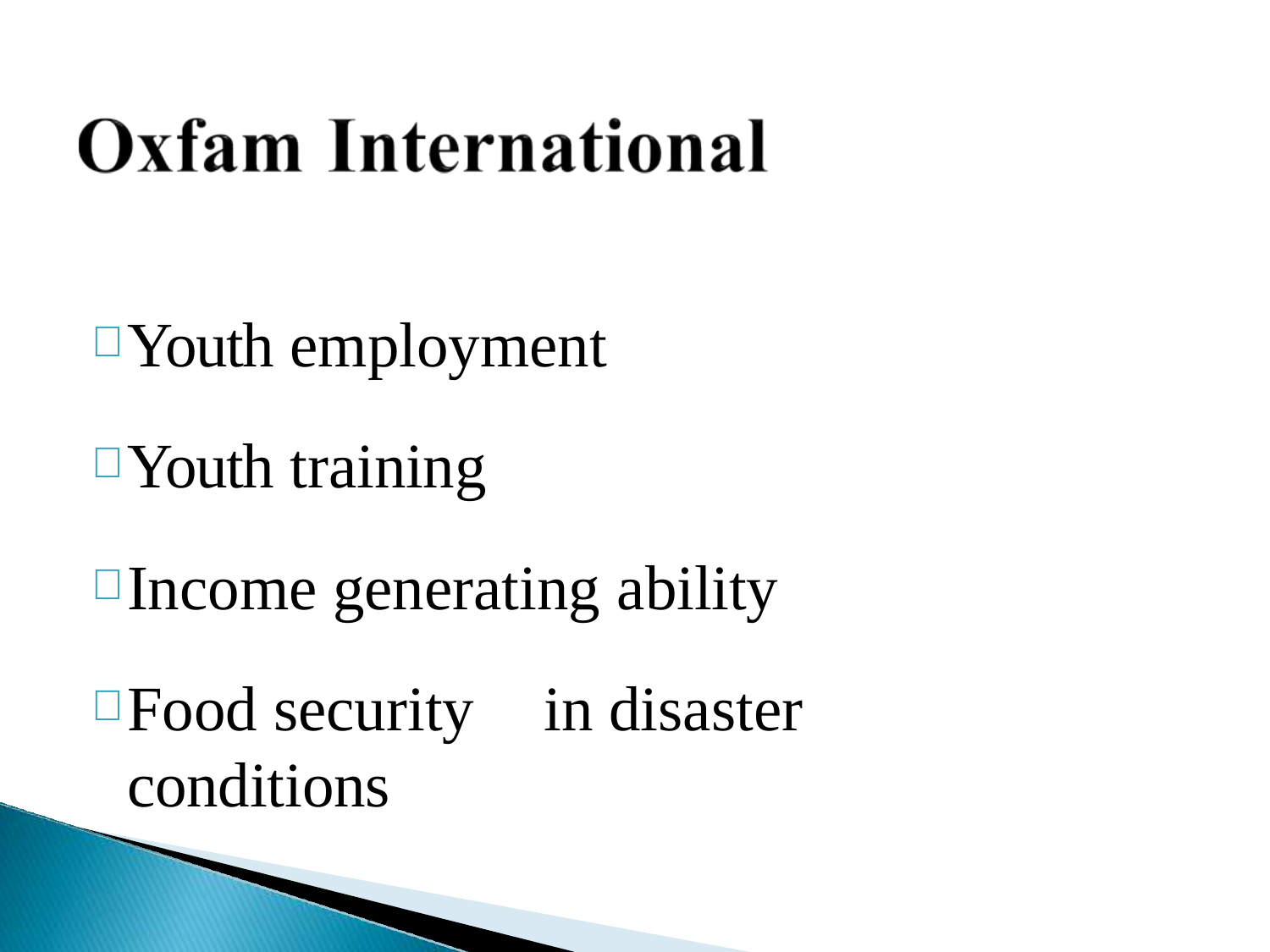

Youth employment
Youth training
Income generating ability
Food security	in disaster conditions